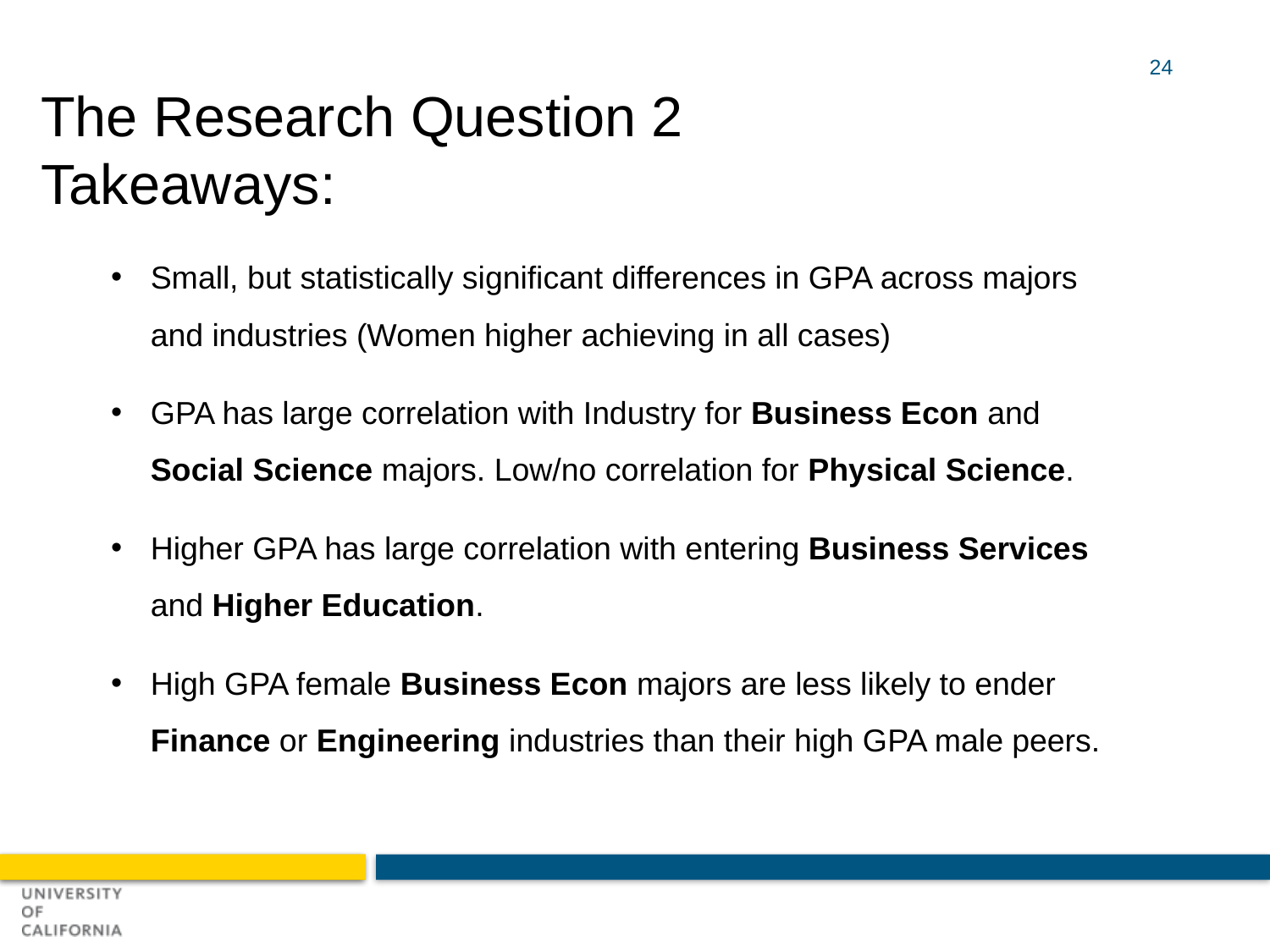

24
The Research Question 2
Takeaways:
Small, but statistically significant differences in GPA across majors and industries (Women higher achieving in all cases)
GPA has large correlation with Industry for Business Econ and Social Science majors. Low/no correlation for Physical Science.
Higher GPA has large correlation with entering Business Services and Higher Education.
High GPA female Business Econ majors are less likely to ender Finance or Engineering industries than their high GPA male peers.